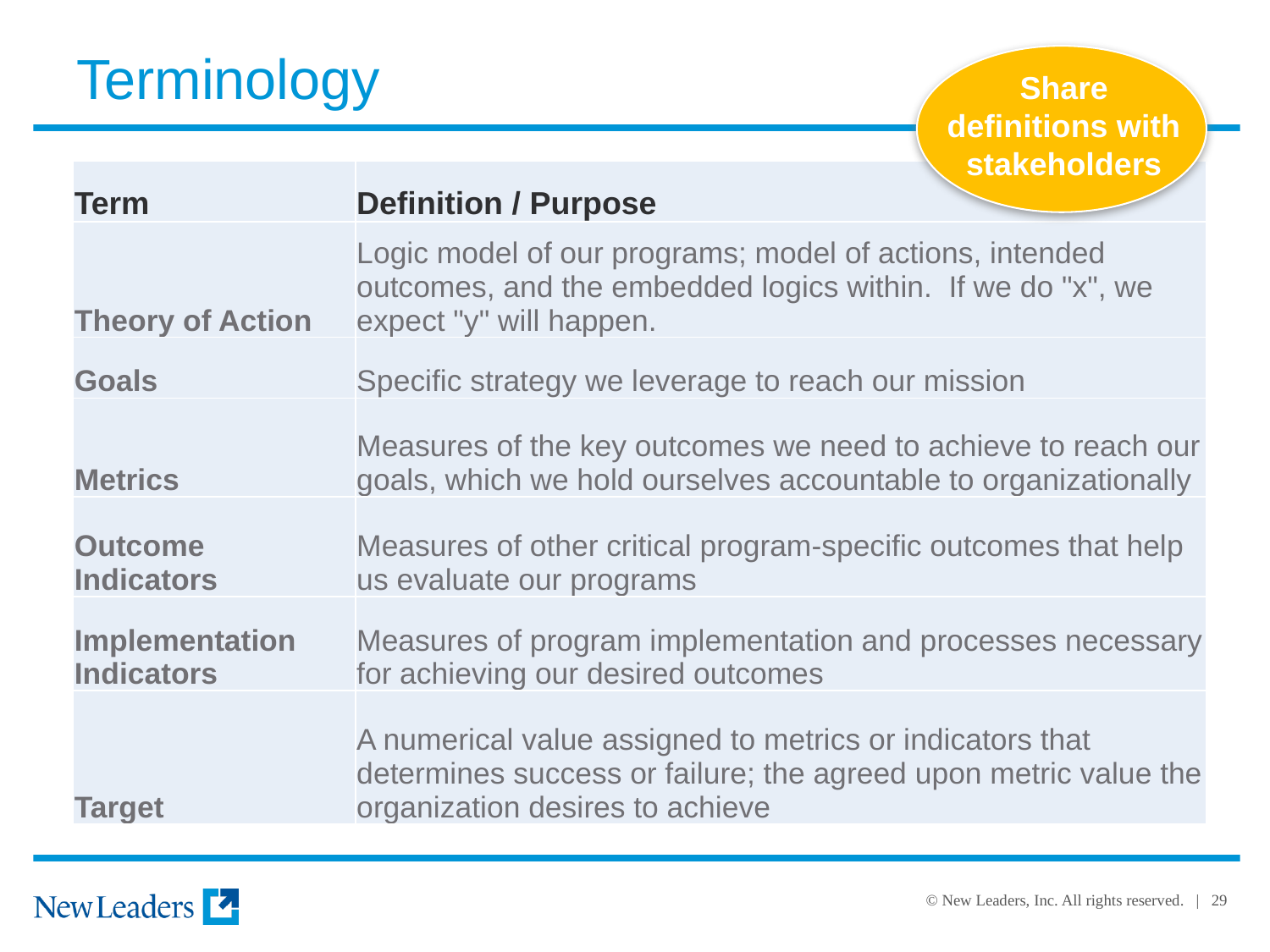

Terminology

Share definitions with stakeholders
| Term | Definition / Purpose |
| --- | --- |
| Theory of Action | Logic model of our programs; model of actions, intended outcomes, and the embedded logics within. If we do "x", we expect "y" will happen. |
| Goals | Specific strategy we leverage to reach our mission |
| Metrics | Measures of the key outcomes we need to achieve to reach our goals, which we hold ourselves accountable to organizationally |
| Outcome Indicators | Measures of other critical program-specific outcomes that help us evaluate our programs |
| Implementation Indicators | Measures of program implementation and processes necessary for achieving our desired outcomes |
| Target | A numerical value assigned to metrics or indicators that determines success or failure; the agreed upon metric value the organization desires to achieve |